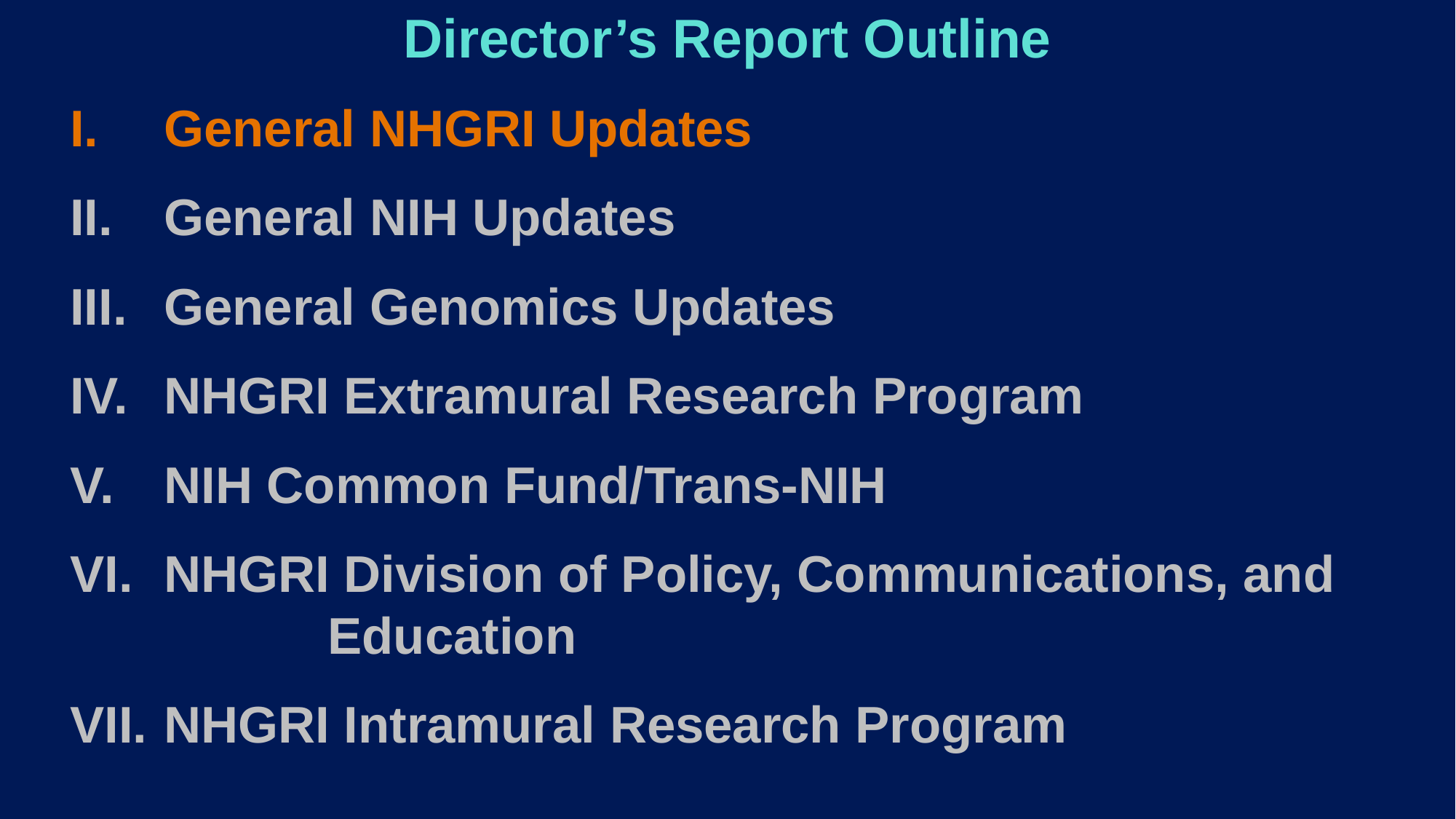

Director’s Report Outline
General NHGRI Updates
General NIH Updates
General Genomics Updates
NHGRI Extramural Research Program
NIH Common Fund/Trans-NIH
NHGRI Division of Policy, Communications, and 		Education
NHGRI Intramural Research Program